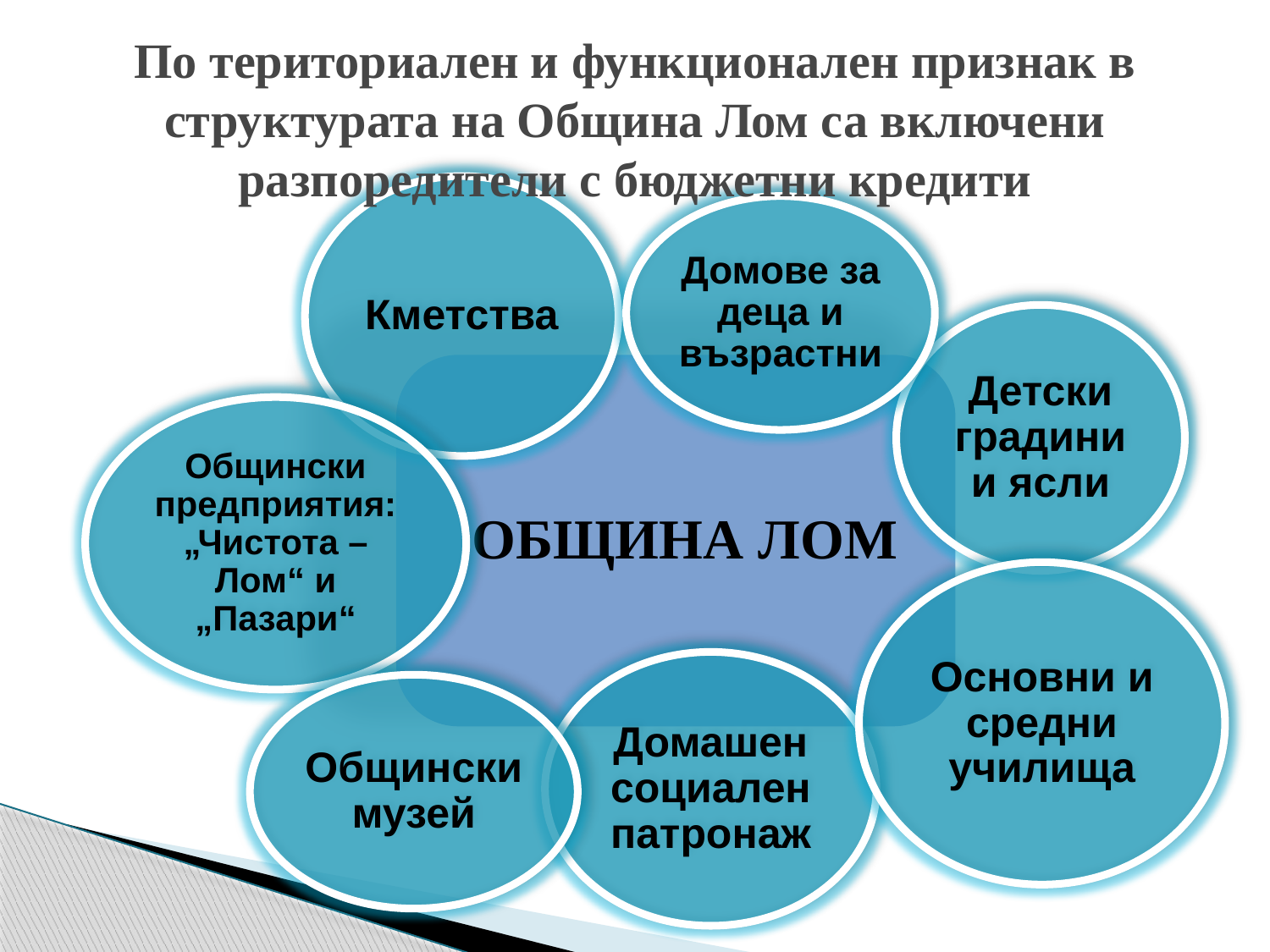

# По териториален и функционален признак в структурата на Община Лом са включени разпоредители с бюджетни кредити
ОБЩИНА ЛОМ
Кметства
Детски градини и ясли
Домашен социален патронаж
Основни и средни училища
Общински предприятия: „Чистота – Лом“ и „Пазари“
Общински музей
Домове за деца и възрастни